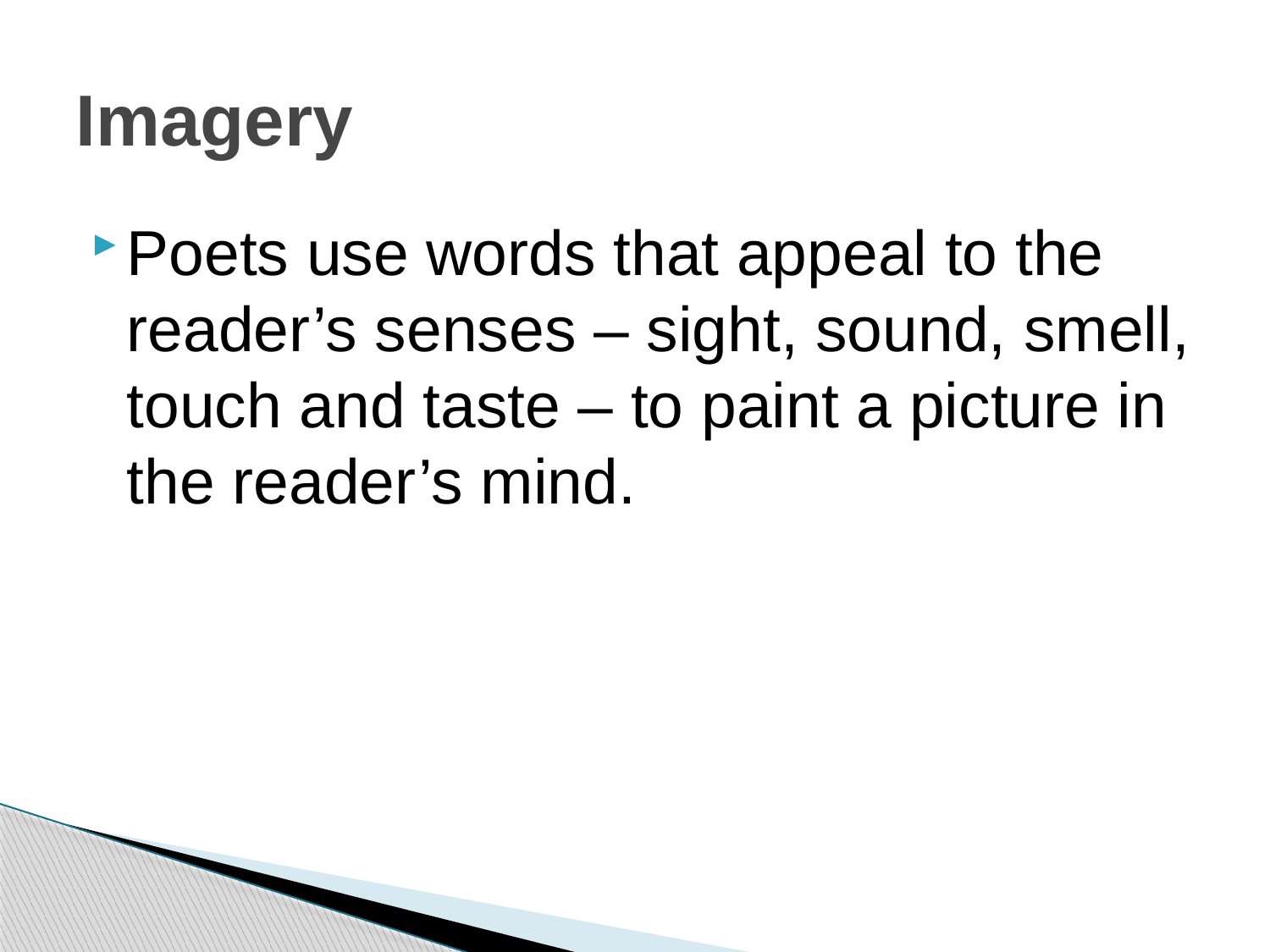

# Imagery
Poets use words that appeal to the reader’s senses – sight, sound, smell, touch and taste – to paint a picture in the reader’s mind.